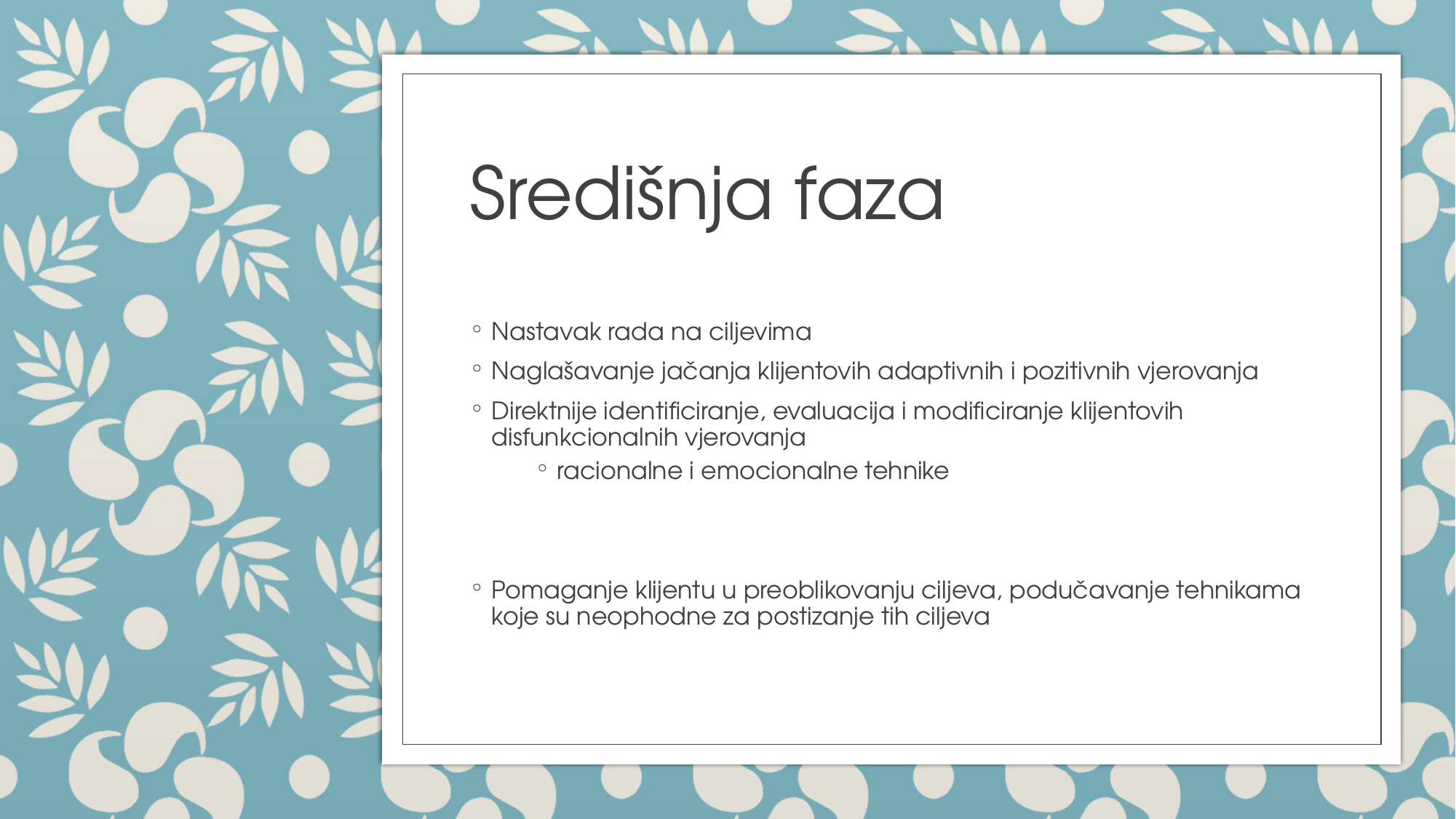

# Središnja faza
Nastavak rada na ciljevima
Naglašavanje jačanja klijentovih adaptivnih i pozitivnih vjerovanja
Direktnije identificiranje, evaluacija i modificiranje klijentovih disfunkcionalnih vjerovanja
racionalne i emocionalne tehnike

Pomaganje klijentu u preoblikovanju ciljeva, podučavanje tehnikama koje su neophodne za postizanje tih ciljeva